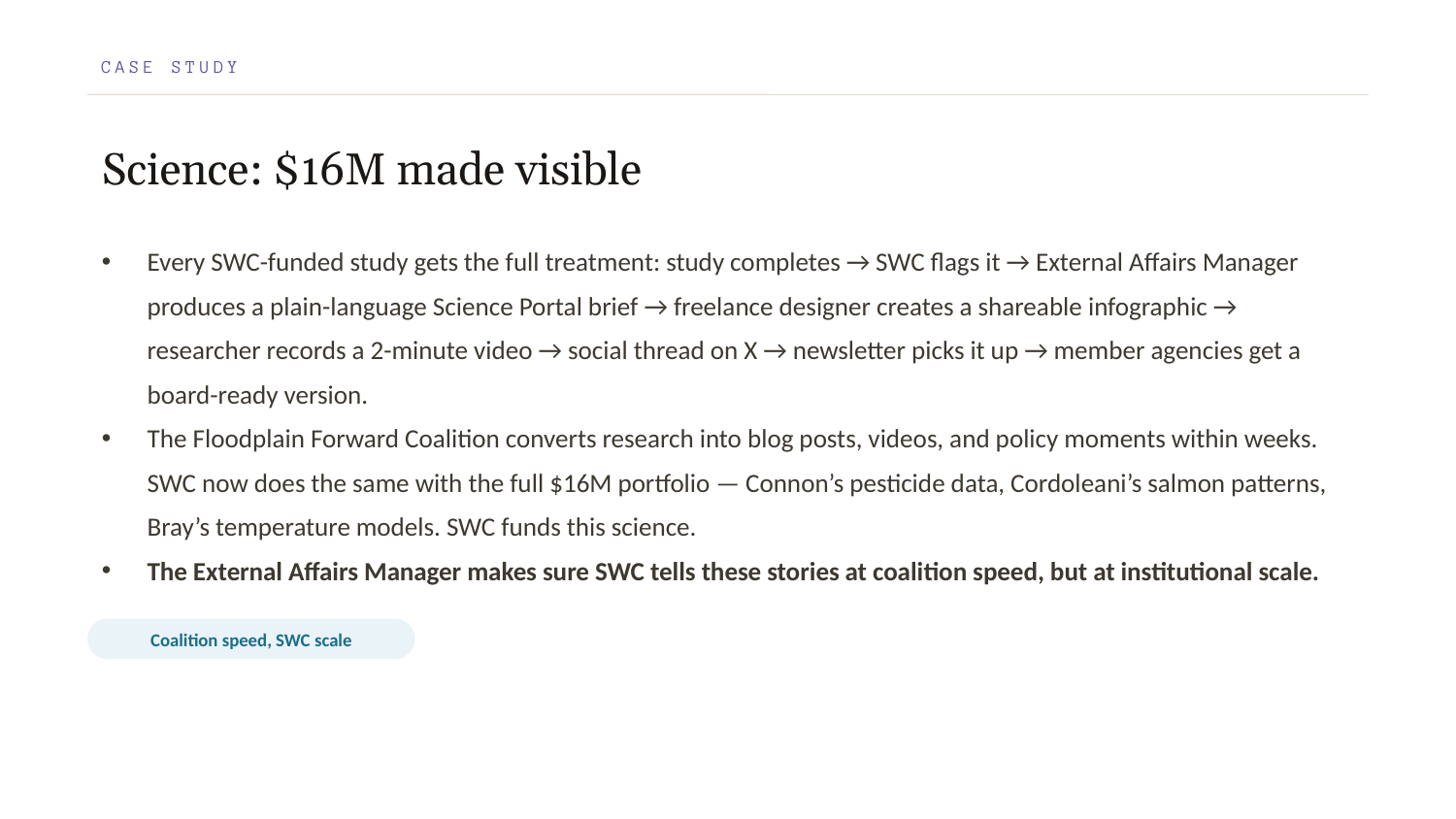

CASE STUDY

Science: $16M made visible
Every SWC-funded study gets the full treatment: study completes → SWC flags it → External Affairs Manager produces a plain-language Science Portal brief → freelance designer creates a shareable infographic → researcher records a 2-minute video → social thread on X → newsletter picks it up → member agencies get a board-ready version.
The Floodplain Forward Coalition converts research into blog posts, videos, and policy moments within weeks. SWC now does the same with the full $16M portfolio — Connon’s pesticide data, Cordoleani’s salmon patterns, Bray’s temperature models. SWC funds this science.
The External Affairs Manager makes sure SWC tells these stories at coalition speed, but at institutional scale.

Coalition speed, SWC scale